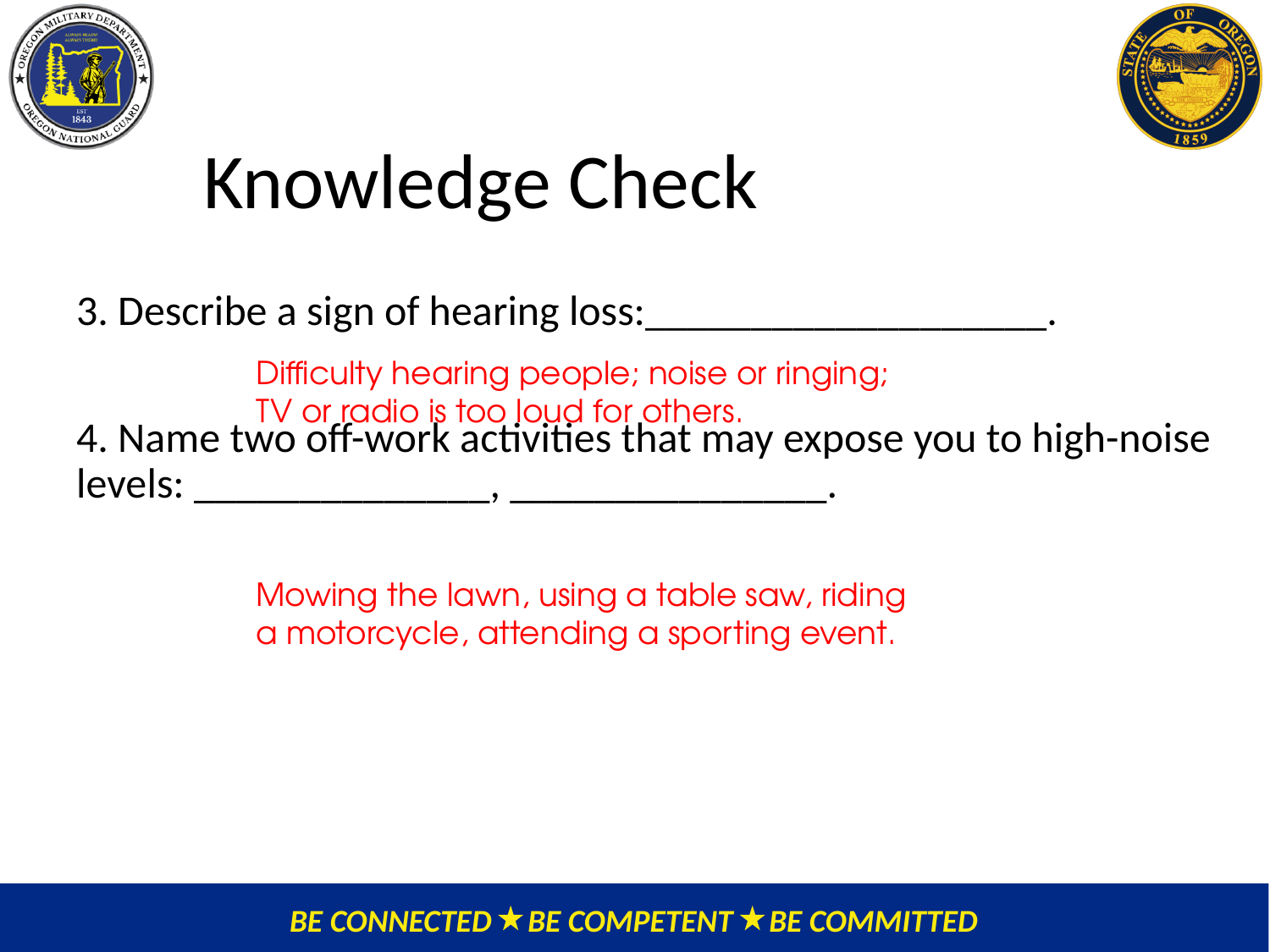

# Knowledge Check

3. Describe a sign of hearing loss:___________________.

4. Name two off-work activities that may expose you to high-noise levels: ______________, _______________.

Difficulty hearing people; noise or ringing;
TV or radio is too loud for others.
Mowing the lawn, using a table saw, riding
a motorcycle, attending a sporting event.